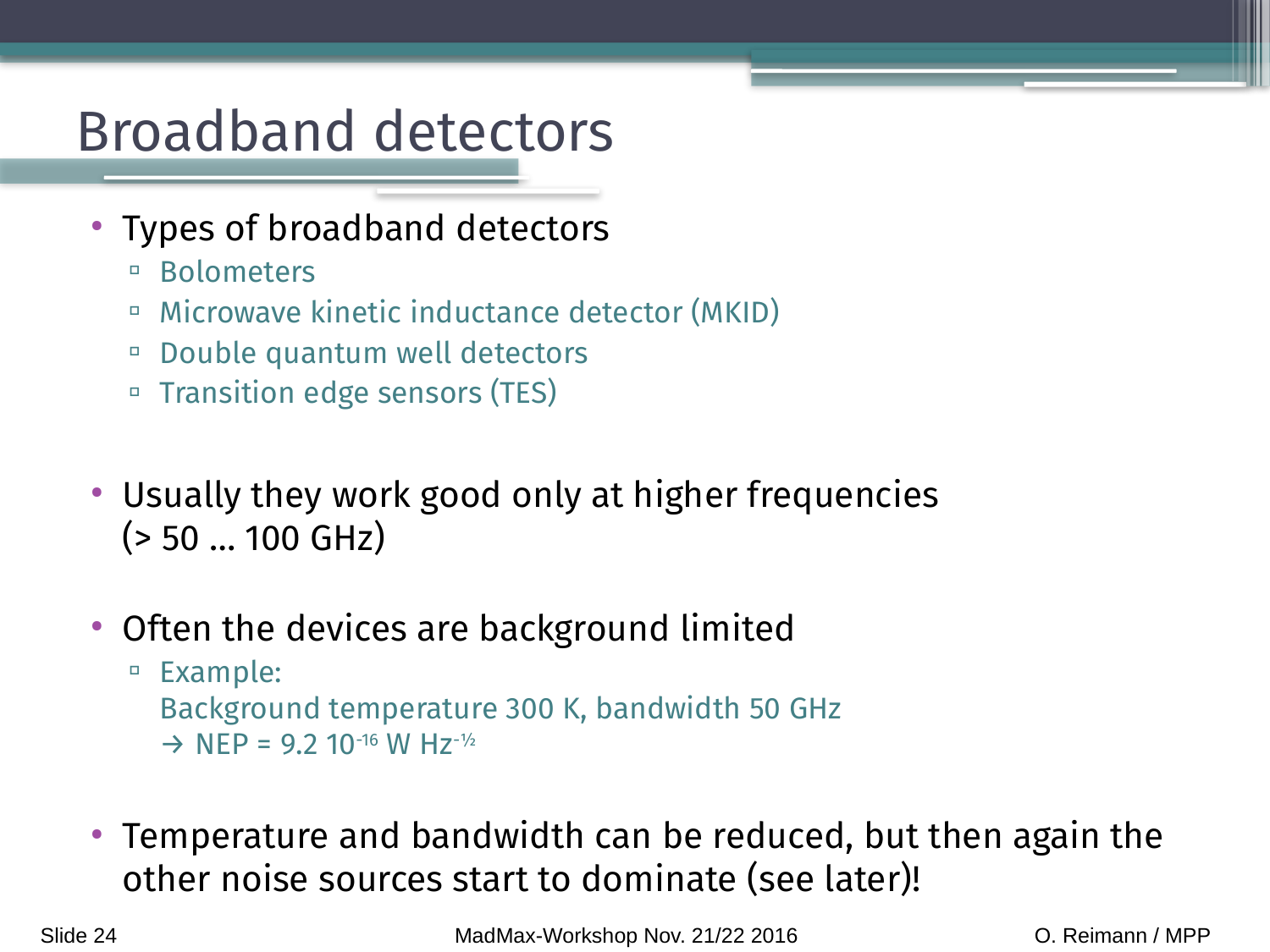

# Broadband detectors
Types of broadband detectors
Bolometers
Microwave kinetic inductance detector (MKID)
Double quantum well detectors
Transition edge sensors (TES)

Usually they work good only at higher frequencies
(> 50 … 100 GHz)
Often the devices are background limited
Example:
Background temperature 300 K, bandwidth 50 GHz
→ NEP = 9.2 10-16 W Hz-½

Temperature and bandwidth can be reduced, but then again the other noise sources start to dominate (see later)!